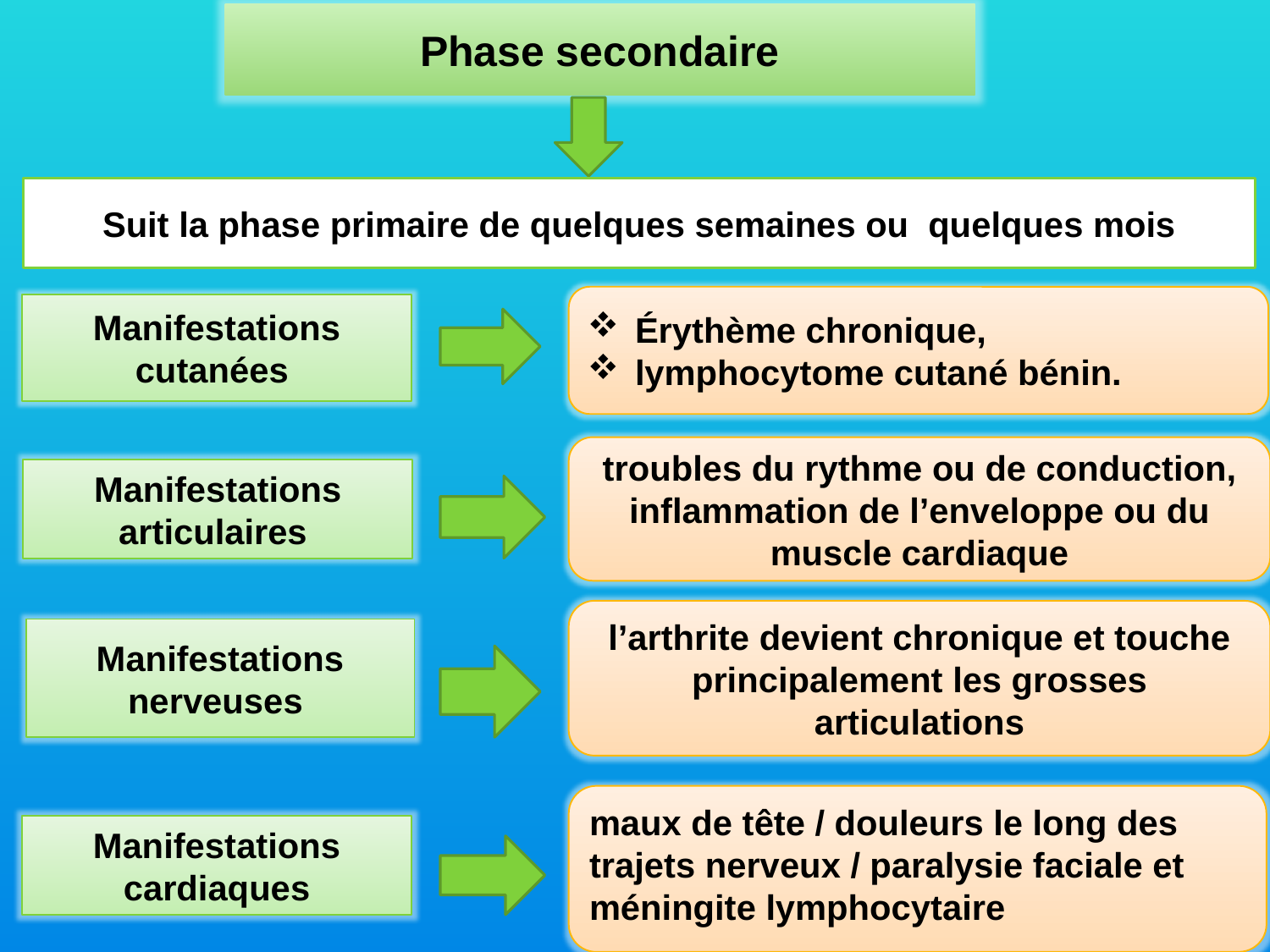

Phase secondaire

Suit la phase primaire de quelques semaines ou  quelques mois
Érythème chronique,
lymphocytome cutané bénin.
Manifestations cutanées

troubles du rythme ou de conduction, inflammation de l’enveloppe ou du muscle cardiaque
Manifestations articulaires

l’arthrite devient chronique et touche principalement les grosses articulations
Manifestations nerveuses

maux de tête / douleurs le long des trajets nerveux / paralysie faciale et méningite lymphocytaire
Manifestations cardiaques